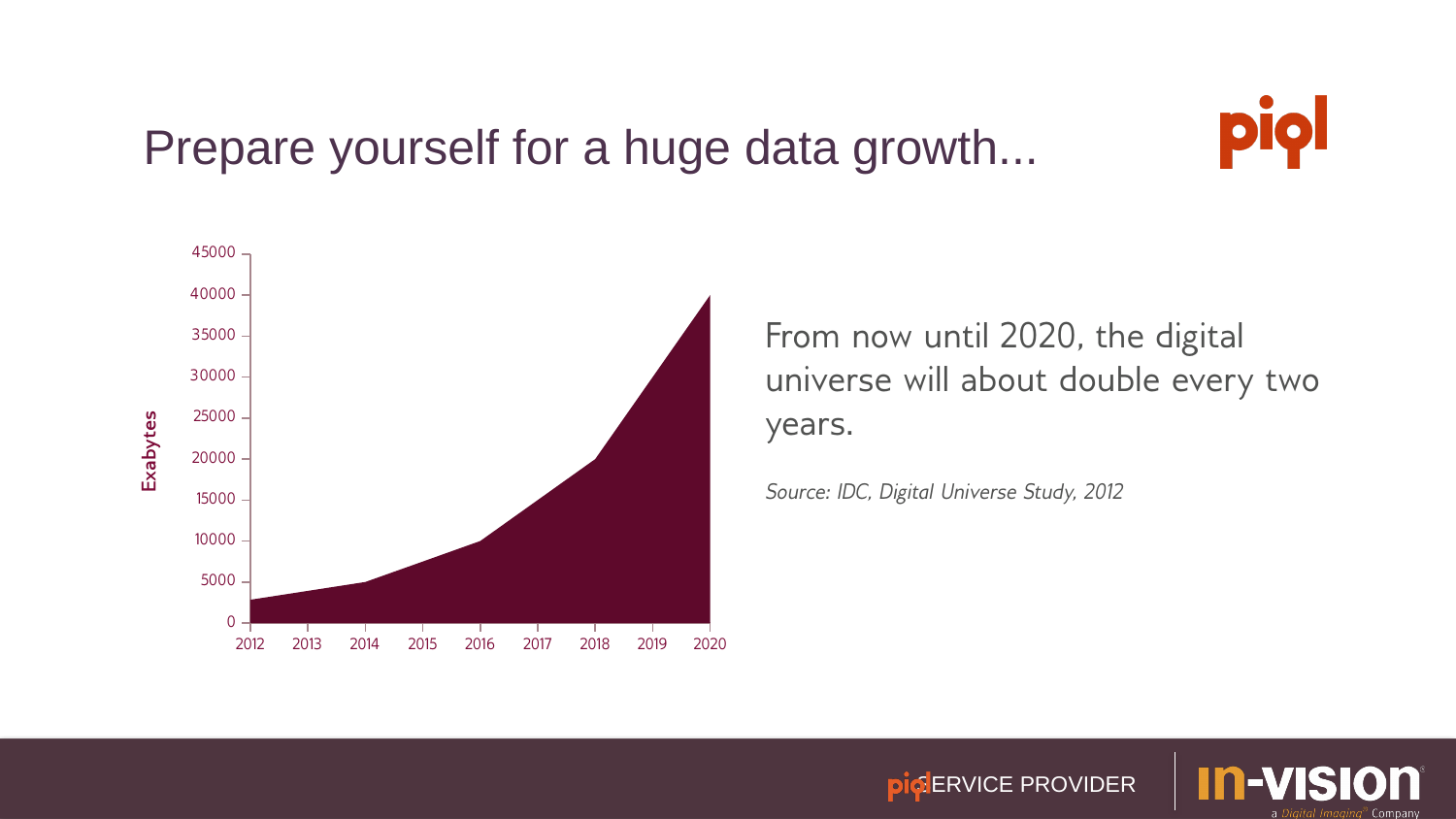

# Prepare yourself for a huge data growth...

From now until 2020, the digital universe will about double every two years.
Source: IDC, Digital Universe Study, 2012

### Chart

| Category | Exabytes |
|---|---|
| 2012 | 2837.0 |
| 2013 | 3918.5 |
| 2014 | 5000.0 |
| 2015 | 7500.0 |
| 2016 | 10000.0 |
| 2017 | 15000.0 |
| 2018 | 20000.0 |
| 2019 | 30013.0 |
| 2020 | 40026.0 |